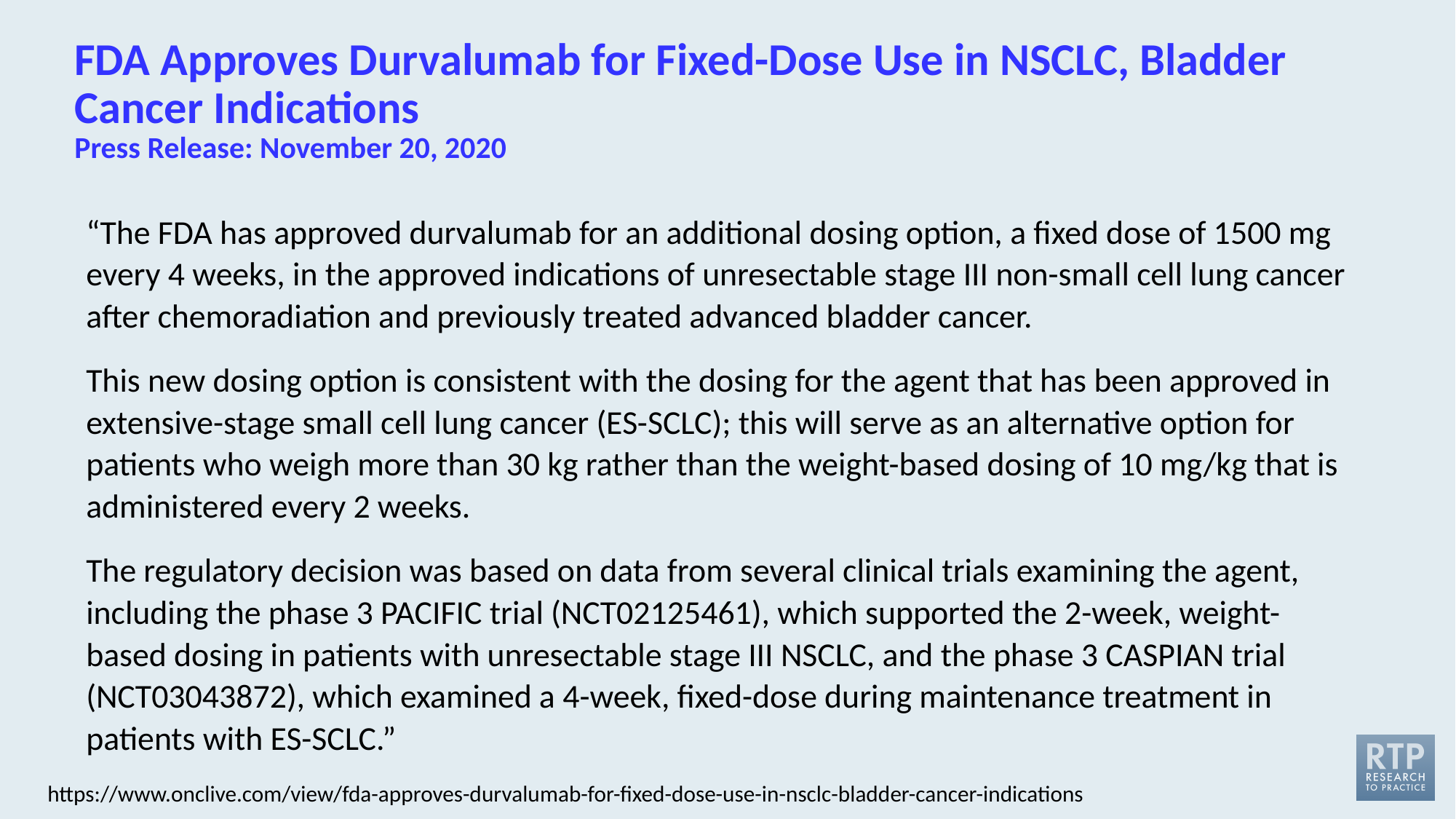

# FDA Approves Durvalumab for Fixed-Dose Use in NSCLC, Bladder Cancer Indications Press Release: November 20, 2020
“The FDA has approved durvalumab for an additional dosing option, a fixed dose of 1500 mg every 4 weeks, in the approved indications of unresectable stage III non-small cell lung cancer after chemoradiation and previously treated advanced bladder cancer.
This new dosing option is consistent with the dosing for the agent that has been approved in extensive-stage small cell lung cancer (ES-SCLC); this will serve as an alternative option for patients who weigh more than 30 kg rather than the weight-based dosing of 10 mg/kg that is administered every 2 weeks.
The regulatory decision was based on data from several clinical trials examining the agent, including the phase 3 PACIFIC trial (NCT02125461), which supported the 2-week, weight-based dosing in patients with unresectable stage III NSCLC, and the phase 3 CASPIAN trial (NCT03043872), which examined a 4-week, fixed-dose during maintenance treatment in patients with ES-SCLC.”

https://www.onclive.com/view/fda-approves-durvalumab-for-fixed-dose-use-in-nsclc-bladder-cancer-indications